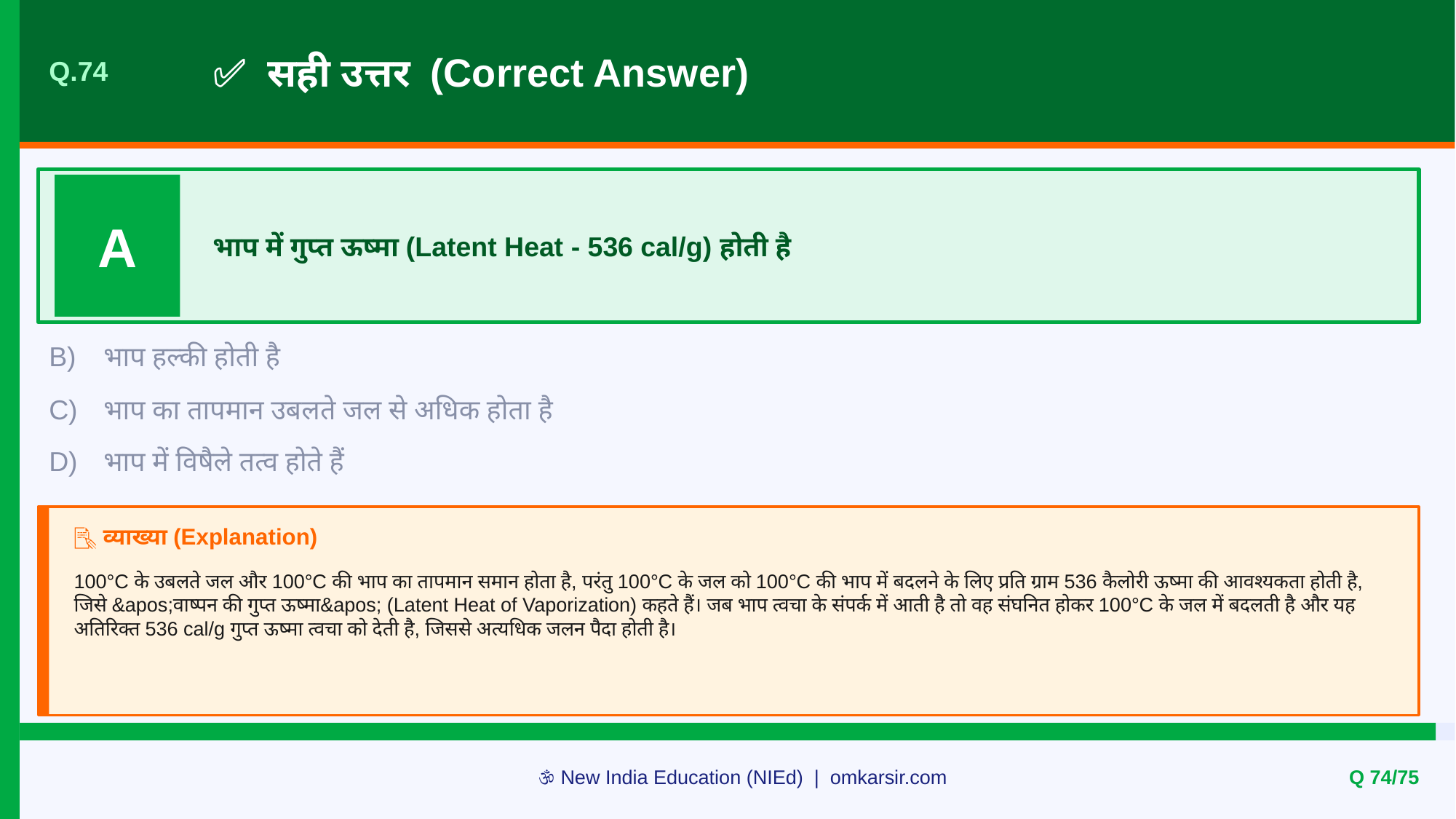

✅  सही उत्तर  (Correct Answer)
Q.74

A
भाप में गुप्त ऊष्मा (Latent Heat - 536 cal/g) होती है
B)
भाप हल्की होती है
C)
भाप का तापमान उबलते जल से अधिक होता है
D)
भाप में विषैले तत्व होते हैं

📝 व्याख्या (Explanation)
100°C के उबलते जल और 100°C की भाप का तापमान समान होता है, परंतु 100°C के जल को 100°C की भाप में बदलने के लिए प्रति ग्राम 536 कैलोरी ऊष्मा की आवश्यकता होती है, जिसे &apos;वाष्पन की गुप्त ऊष्मा&apos; (Latent Heat of Vaporization) कहते हैं। जब भाप त्वचा के संपर्क में आती है तो वह संघनित होकर 100°C के जल में बदलती है और यह अतिरिक्त 536 cal/g गुप्त ऊष्मा त्वचा को देती है, जिससे अत्यधिक जलन पैदा होती है।

🕉️ New India Education (NIEd)  |  omkarsir.com
Q 74/75